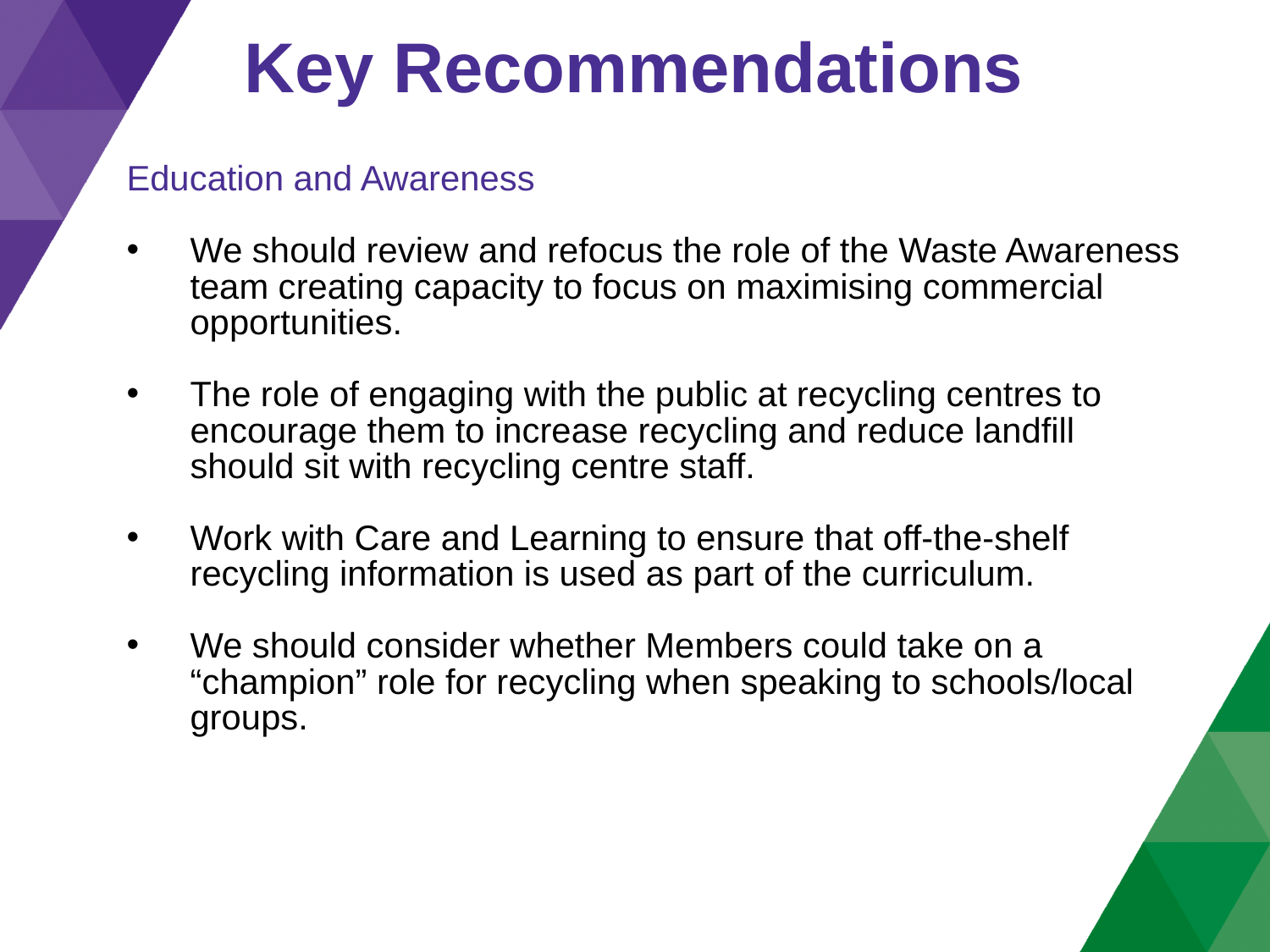

Key Recommendations
Education and Awareness

We should review and refocus the role of the Waste Awareness team creating capacity to focus on maximising commercial opportunities.

The role of engaging with the public at recycling centres to encourage them to increase recycling and reduce landfill should sit with recycling centre staff.

Work with Care and Learning to ensure that off-the-shelf recycling information is used as part of the curriculum.

We should consider whether Members could take on a “champion” role for recycling when speaking to schools/local groups.